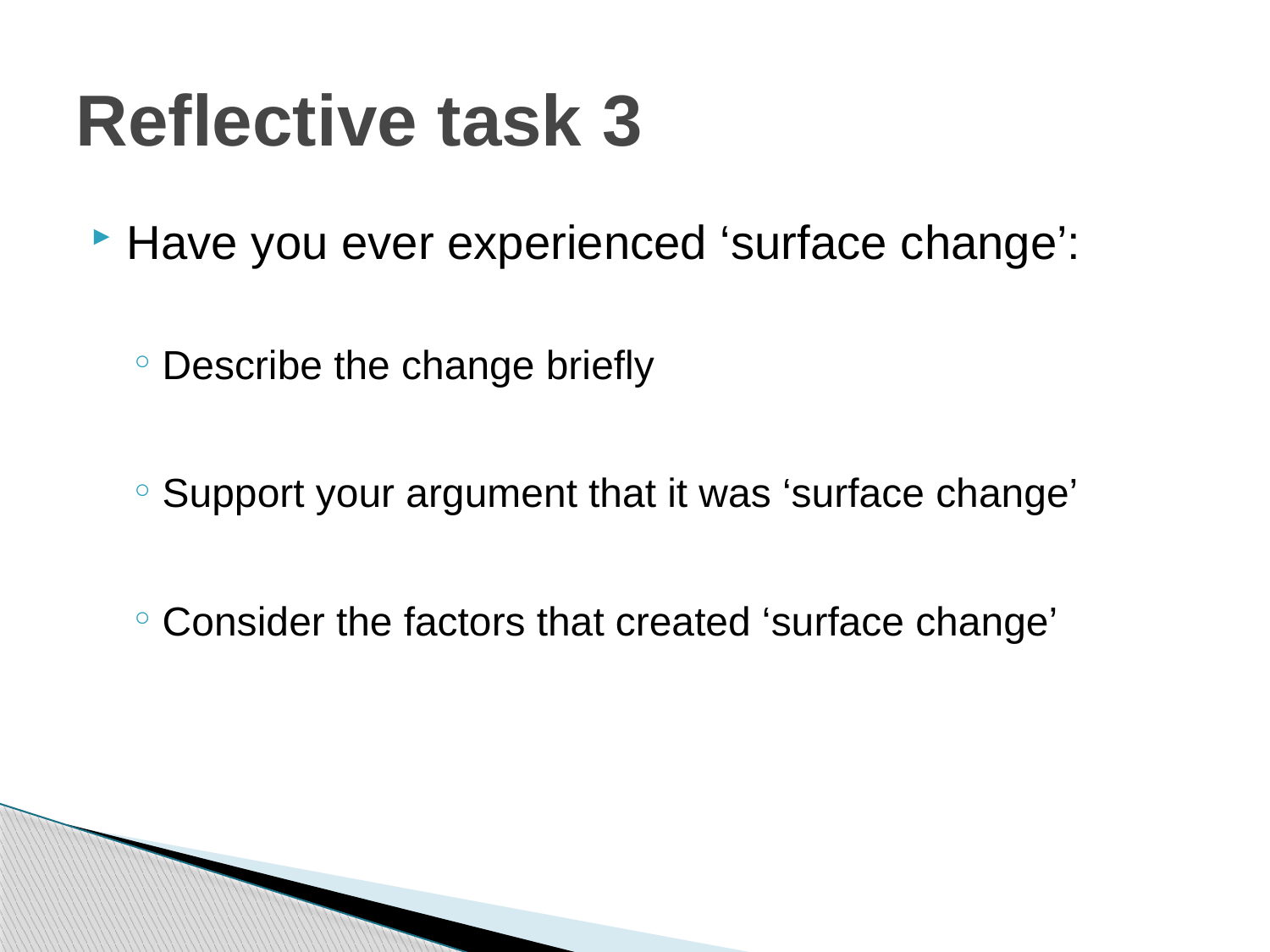

# Reflective task 3
Have you ever experienced ‘surface change’:

Describe the change briefly

Support your argument that it was ‘surface change’

Consider the factors that created ‘surface change’